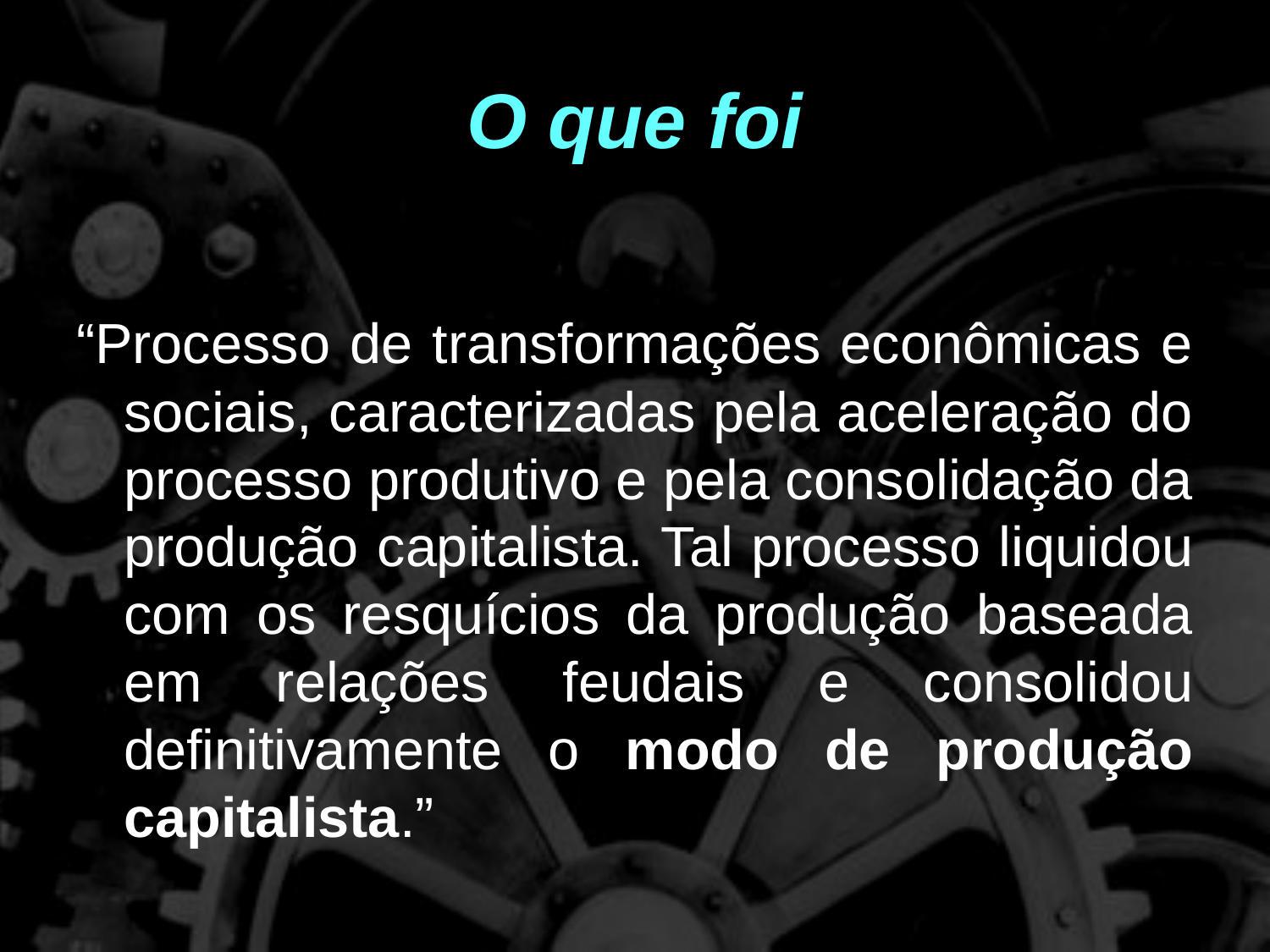

# O que foi

“Processo de transformações econômicas e sociais, caracterizadas pela aceleração do processo produtivo e pela consolidação da produção capitalista. Tal processo liquidou com os resquícios da produção baseada em relações feudais e consolidou definitivamente o modo de produção capitalista.”